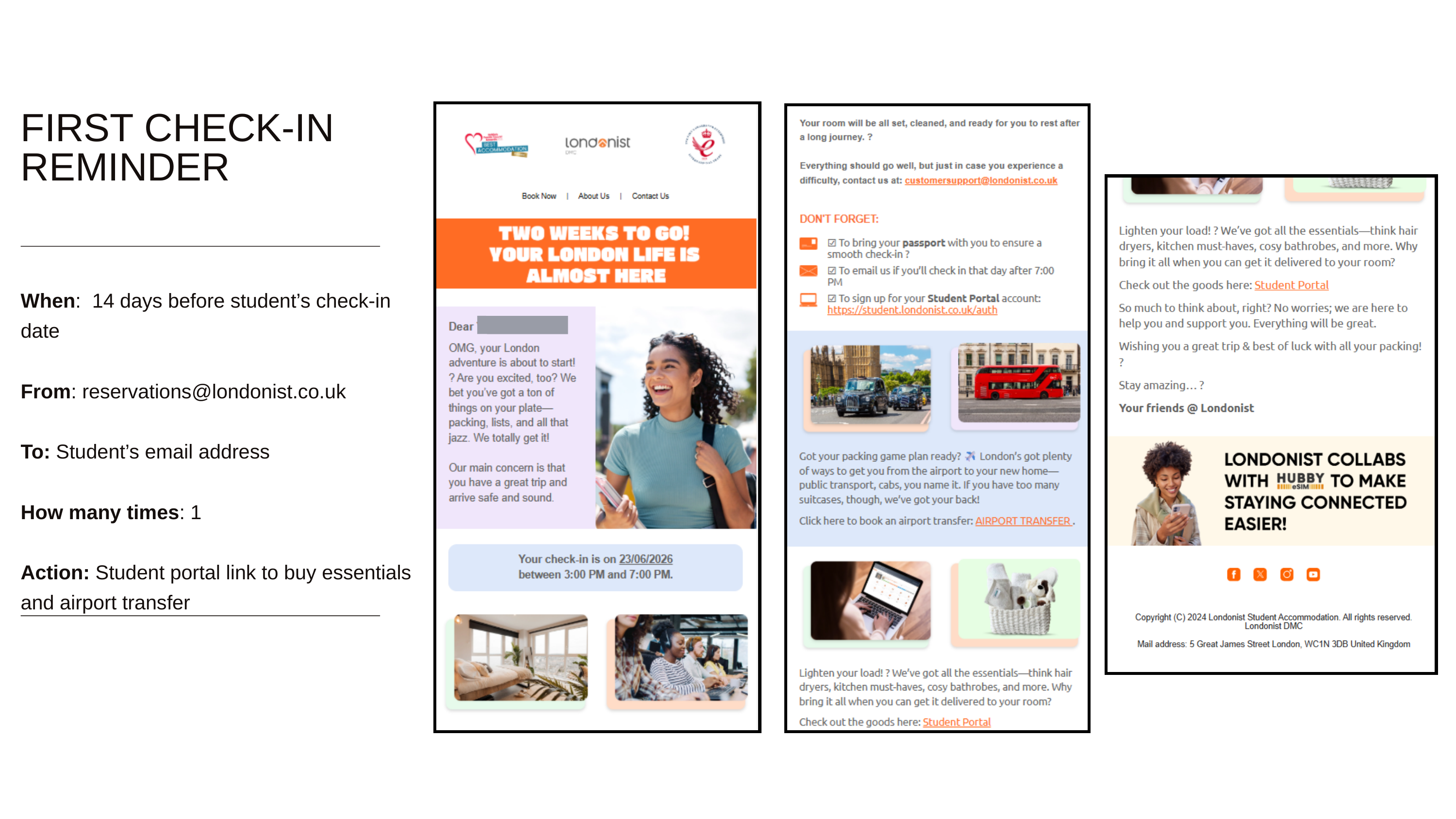

FIRST CHECK-IN REMINDER

When:  14 days before student’s check-in date

From: reservations@londonist.co.uk

To: Student’s email address

How many times: 1

Action: Student portal link to buy essentials and airport transfer